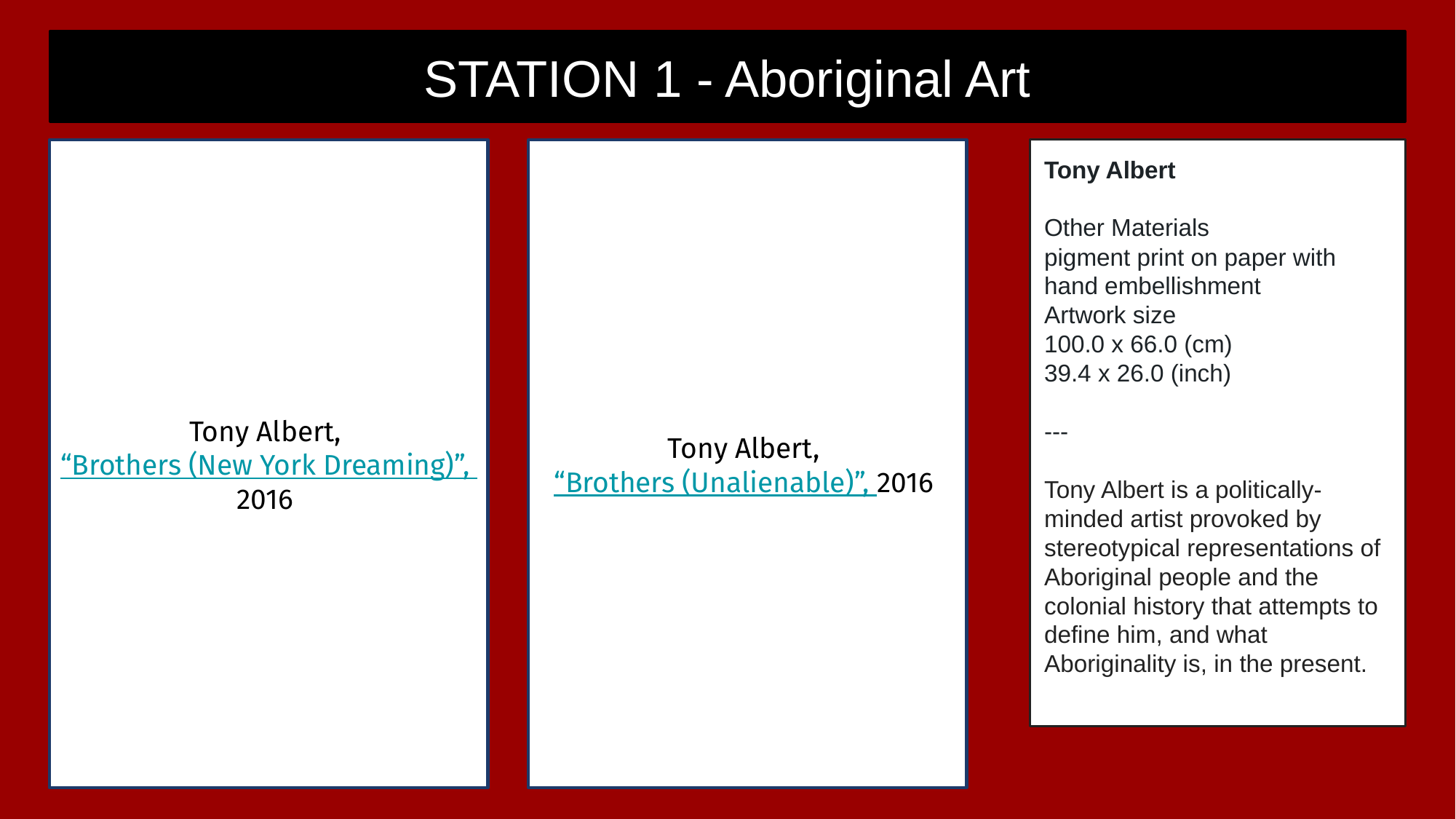

STATION 1 - Aboriginal Art
Tony Albert, “Brothers (Unalienable)”, 2016
Tony Albert
Other Materials
pigment print on paper with hand embellishment
Artwork size
100.0 x 66.0 (cm)
39.4 x 26.0 (inch)
---
Tony Albert is a politically-minded artist provoked by stereotypical representations of Aboriginal people and the colonial history that attempts to define him, and what Aboriginality is, in the present.

Tony Albert, “Brothers (New York Dreaming)”, 2016